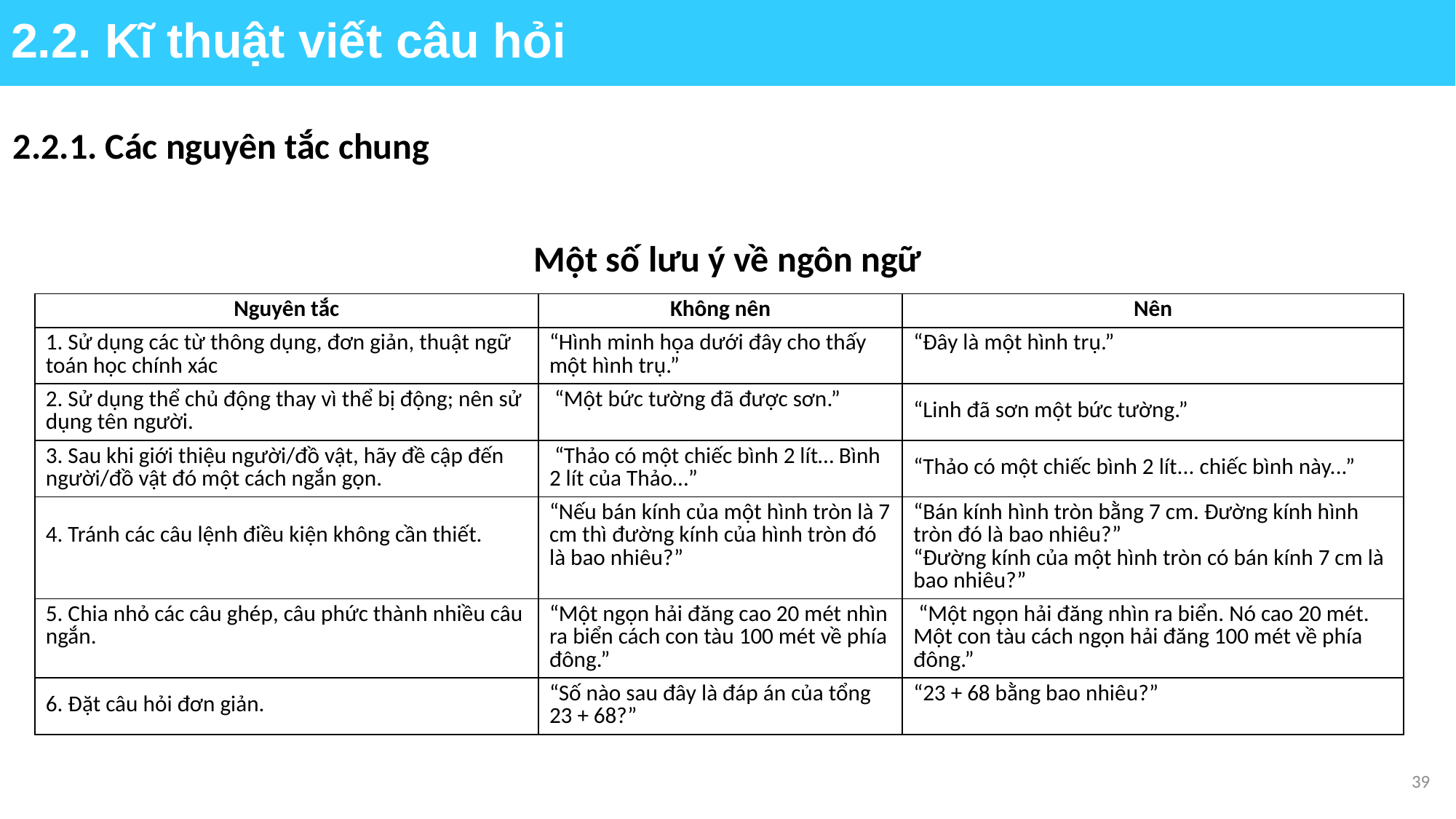

2.2. Kĩ thuật viết câu hỏi
2.2.1. Các nguyên tắc chung
Một số lưu ý về ngôn ngữ
| Nguyên tắc | Không nên | Nên |
| --- | --- | --- |
| 1. Sử dụng các từ thông dụng, đơn giản, thuật ngữ toán học chính xác | “Hình minh họa dưới đây cho thấy một hình trụ.” | “Đây là một hình trụ.” |
| 2. Sử dụng thể chủ động thay vì thể bị động; nên sử dụng tên người. | “Một bức tường đã được sơn.” | “Linh đã sơn một bức tường.” |
| 3. Sau khi giới thiệu người/đồ vật, hãy đề cập đến người/đồ vật đó một cách ngắn gọn. | “Thảo có một chiếc bình 2 lít… Bình 2 lít của Thảo…” | “Thảo có một chiếc bình 2 lít... chiếc bình này...” |
| 4. Tránh các câu lệnh điều kiện không cần thiết. | “Nếu bán kính của một hình tròn là 7 cm thì đường kính của hình tròn đó là bao nhiêu?” | “Bán kính hình tròn bằng 7 cm. Đường kính hình tròn đó là bao nhiêu?” “Đường kính của một hình tròn có bán kính 7 cm là bao nhiêu?” |
| 5. Chia nhỏ các câu ghép, câu phức thành nhiều câu ngắn. | “Một ngọn hải đăng cao 20 mét nhìn ra biển cách con tàu 100 mét về phía đông.” | “Một ngọn hải đăng nhìn ra biển. Nó cao 20 mét. Một con tàu cách ngọn hải đăng 100 mét về phía đông.” |
| 6. Đặt câu hỏi đơn giản. | “Số nào sau đây là đáp án của tổng 23 + 68?” | “23 + 68 bằng bao nhiêu?” |
39